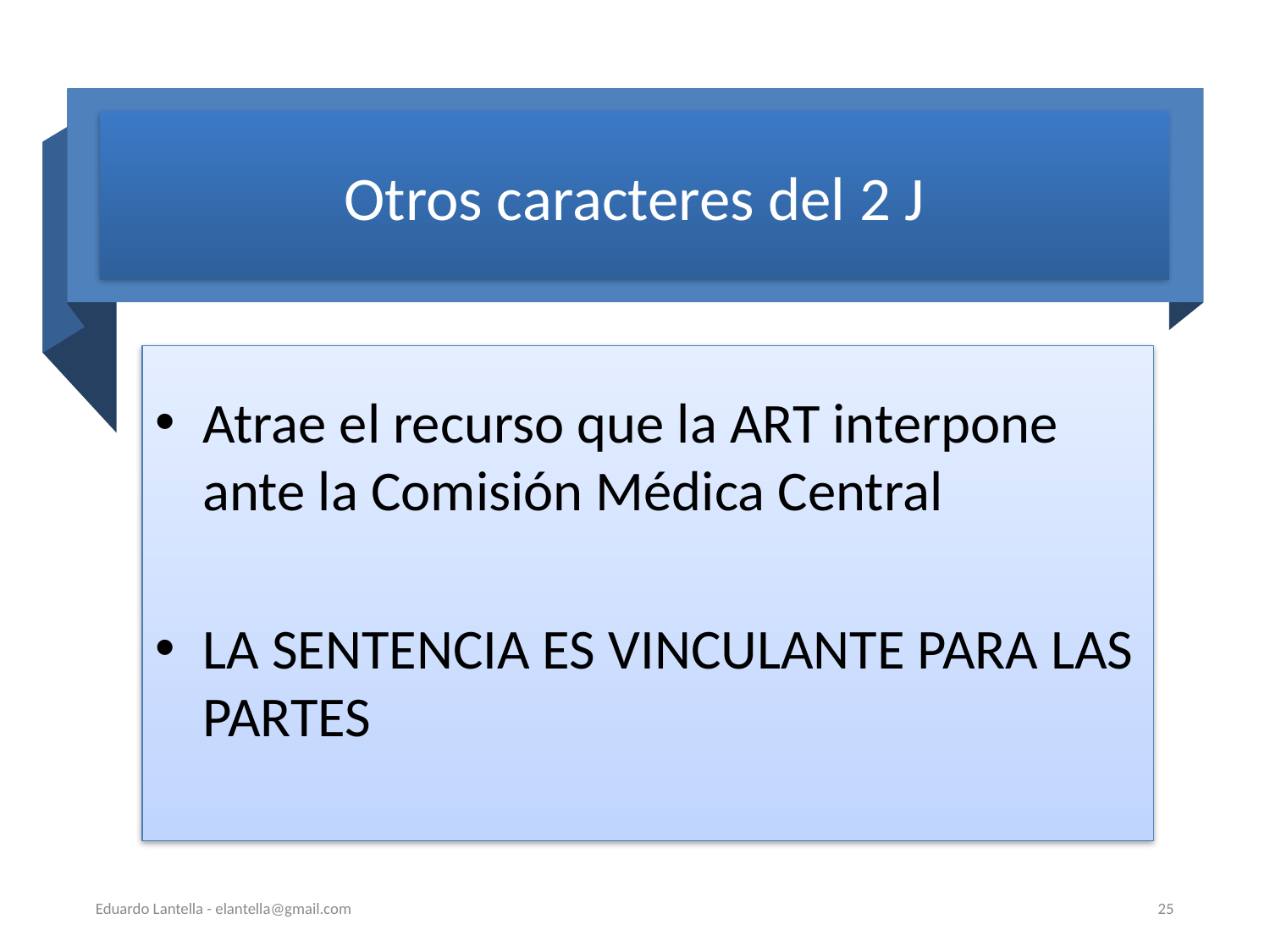

# Otros caracteres del 2 J

Atrae el recurso que la ART interpone ante la Comisión Médica Central

LA SENTENCIA ES VINCULANTE PARA LAS PARTES

Eduardo Lantella - elantella@gmail.com
25